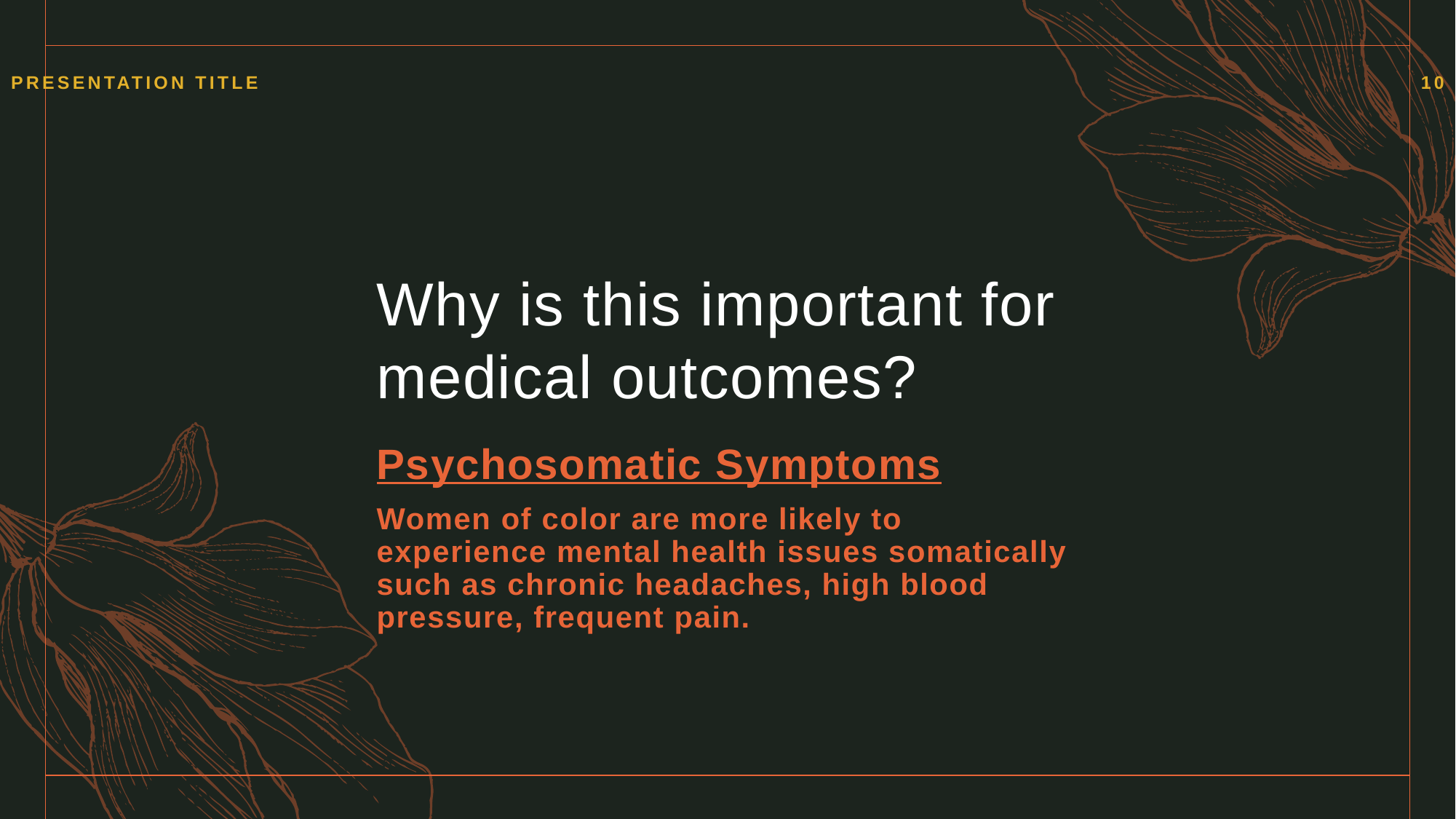

PRESENTATION TITLE
10
# Why is this important for medical outcomes?
Psychosomatic Symptoms
Women of color are more likely to experience mental health issues somatically such as chronic headaches, high blood pressure, frequent pain.